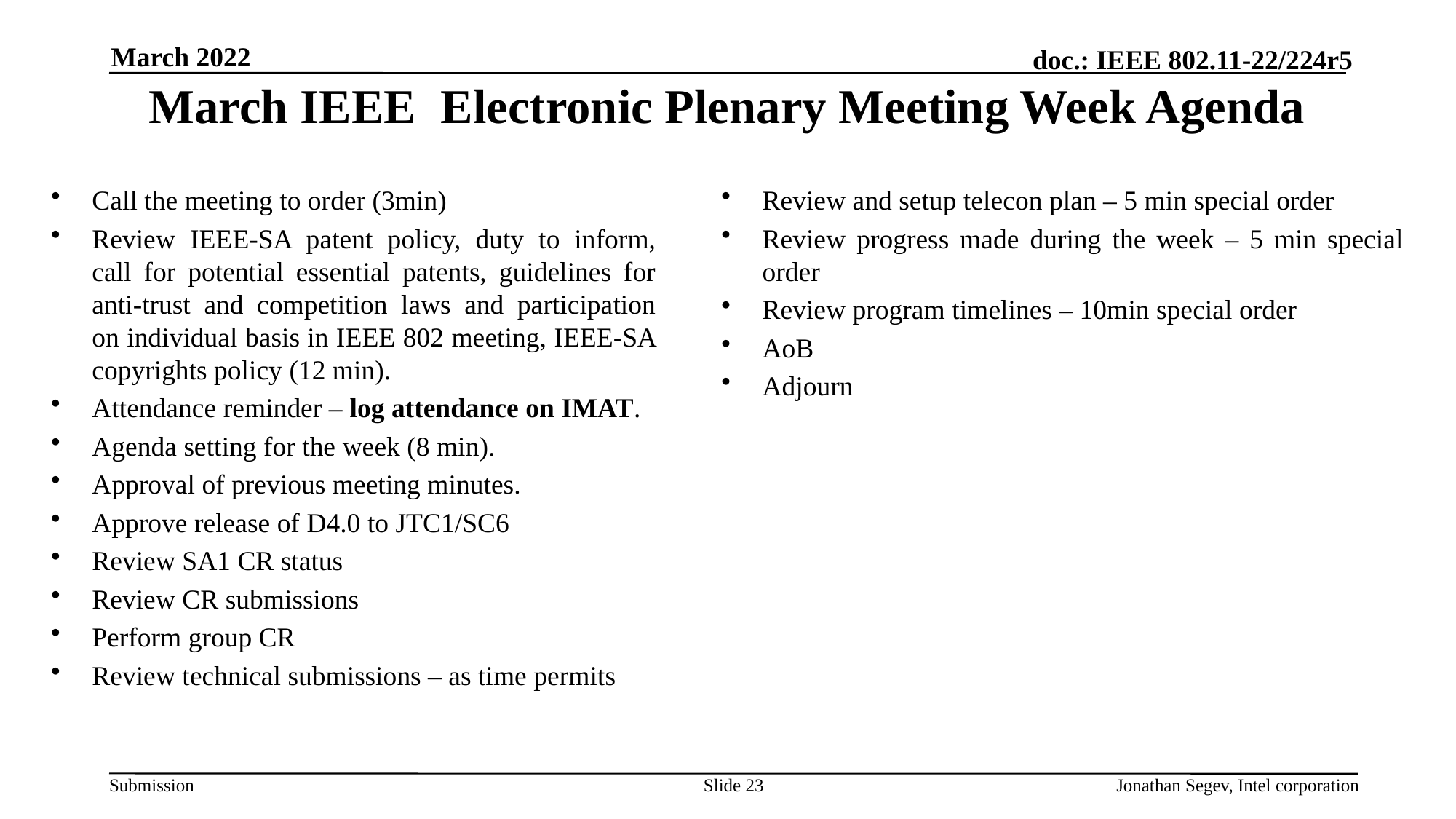

March 2022
# March IEEE  Electronic Plenary Meeting Week Agenda
Call the meeting to order (3min)
Review IEEE-SA patent policy, duty to inform, call for potential essential patents, guidelines for anti-trust and competition laws and participation on individual basis in IEEE 802 meeting, IEEE-SA copyrights policy (12 min).
Attendance reminder – log attendance on IMAT.
Agenda setting for the week (8 min).
Approval of previous meeting minutes.
Approve release of D4.0 to JTC1/SC6
Review SA1 CR status
Review CR submissions
Perform group CR
Review technical submissions – as time permits

Review and setup telecon plan – 5 min special order
Review progress made during the week – 5 min special order
Review program timelines – 10min special order
AoB
Adjourn

Slide 23
Jonathan Segev, Intel corporation